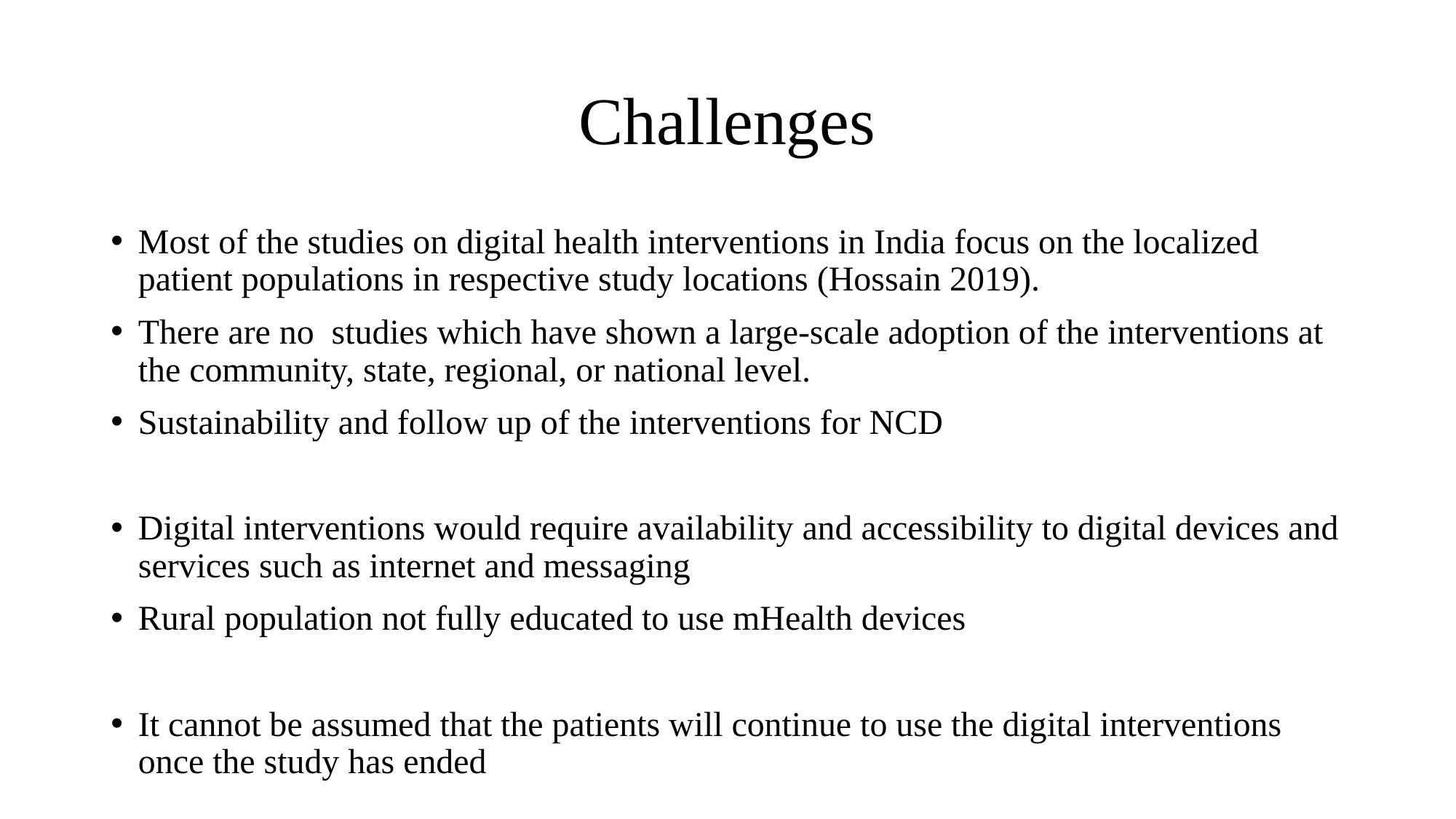

# Challenges
Most of the studies on digital health interventions in India focus on the localized patient populations in respective study locations (Hossain 2019).
There are no  studies which have shown a large-scale adoption of the interventions at the community, state, regional, or national level.
Sustainability and follow up of the interventions for NCD

Digital interventions would require availability and accessibility to digital devices and services such as internet and messaging
Rural population not fully educated to use mHealth devices

It cannot be assumed that the patients will continue to use the digital interventions once the study has ended